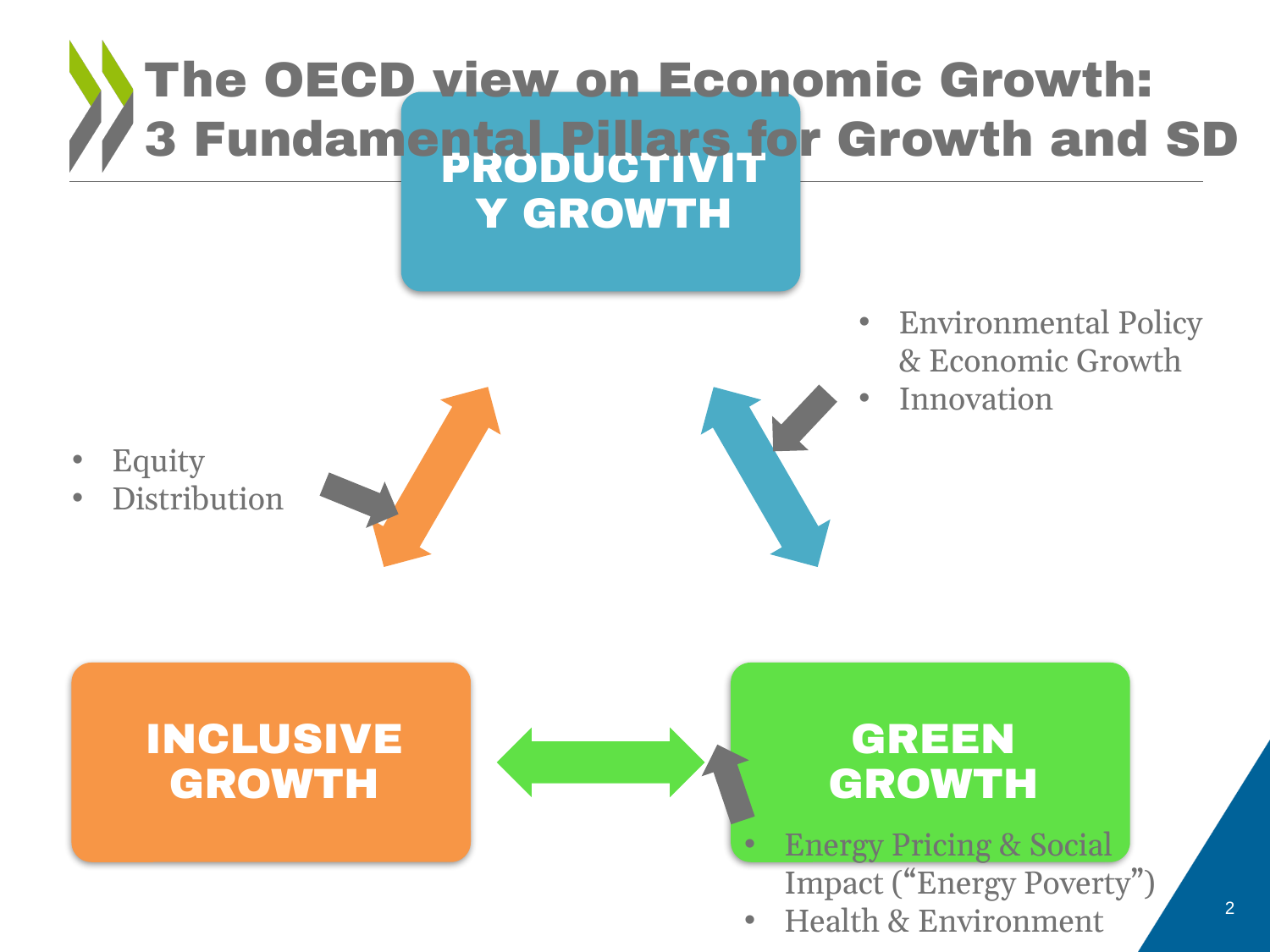

The OECD view on Economic Growth:
3 Fundamental Pillars for Growth and SD
PRODUCTIVITY GROWTH

GREEN GROWTH

INCLUSIVE GROWTH

Environmental Policy & Economic Growth
Innovation

Equity
Distribution

Energy Pricing & Social Impact (“Energy Poverty”)
Health & Environment
2